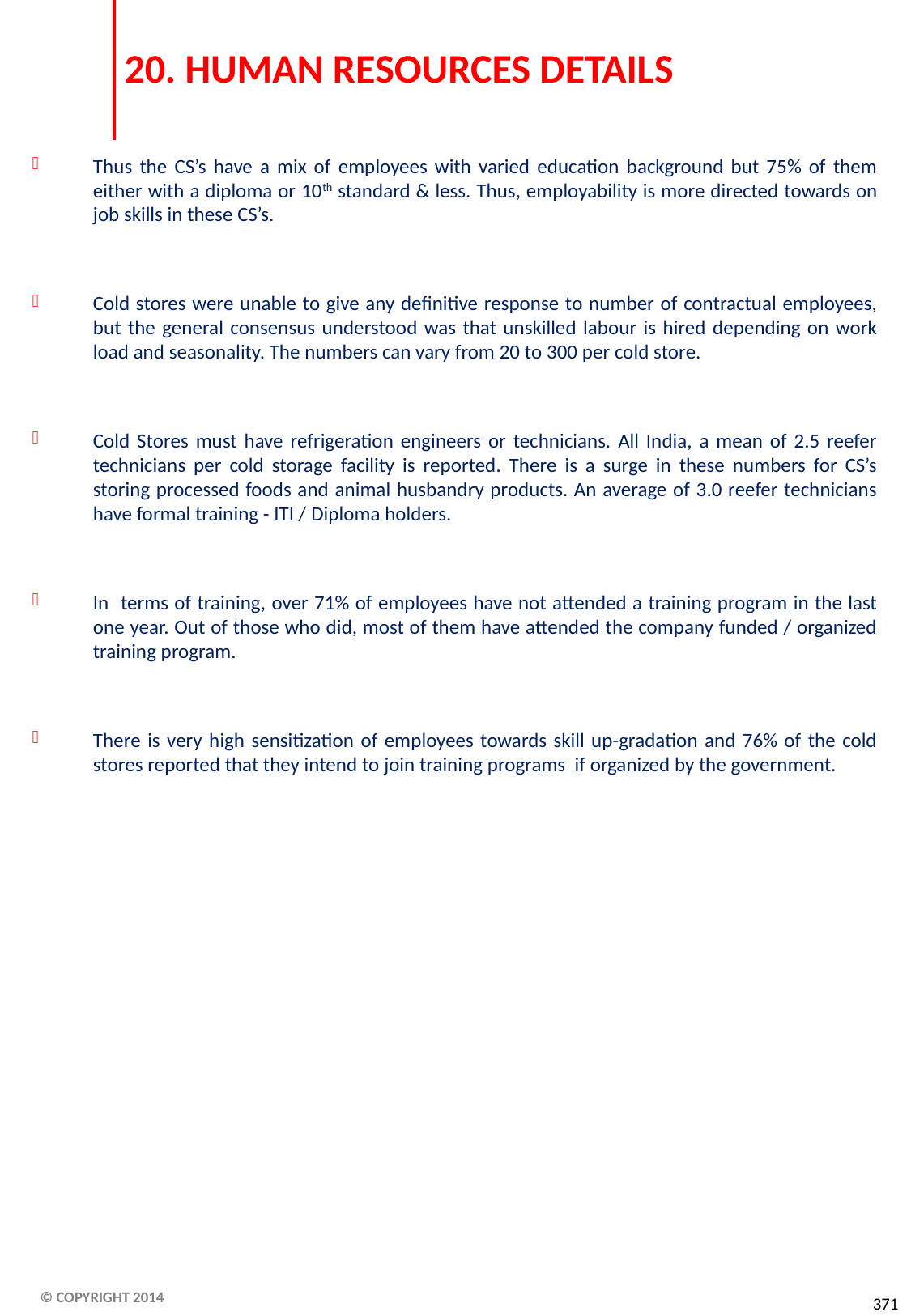

# 20. HUMAN RESOURCES DETAILS
Thus the CS’s have a mix of employees with varied education background but 75% of them either with a diploma or 10th standard & less. Thus, employability is more directed towards on job skills in these CS’s.

Cold stores were unable to give any definitive response to number of contractual employees, but the general consensus understood was that unskilled labour is hired depending on work load and seasonality. The numbers can vary from 20 to 300 per cold store.

Cold Stores must have refrigeration engineers or technicians. All India, a mean of 2.5 reefer technicians per cold storage facility is reported. There is a surge in these numbers for CS’s storing processed foods and animal husbandry products. An average of 3.0 reefer technicians have formal training - ITI / Diploma holders.

In  terms of training, over 71% of employees have not attended a training program in the last one year. Out of those who did, most of them have attended the company funded / organized training program.

There is very high sensitization of employees towards skill up-gradation and 76% of the cold stores reported that they intend to join training programs  if organized by the government.